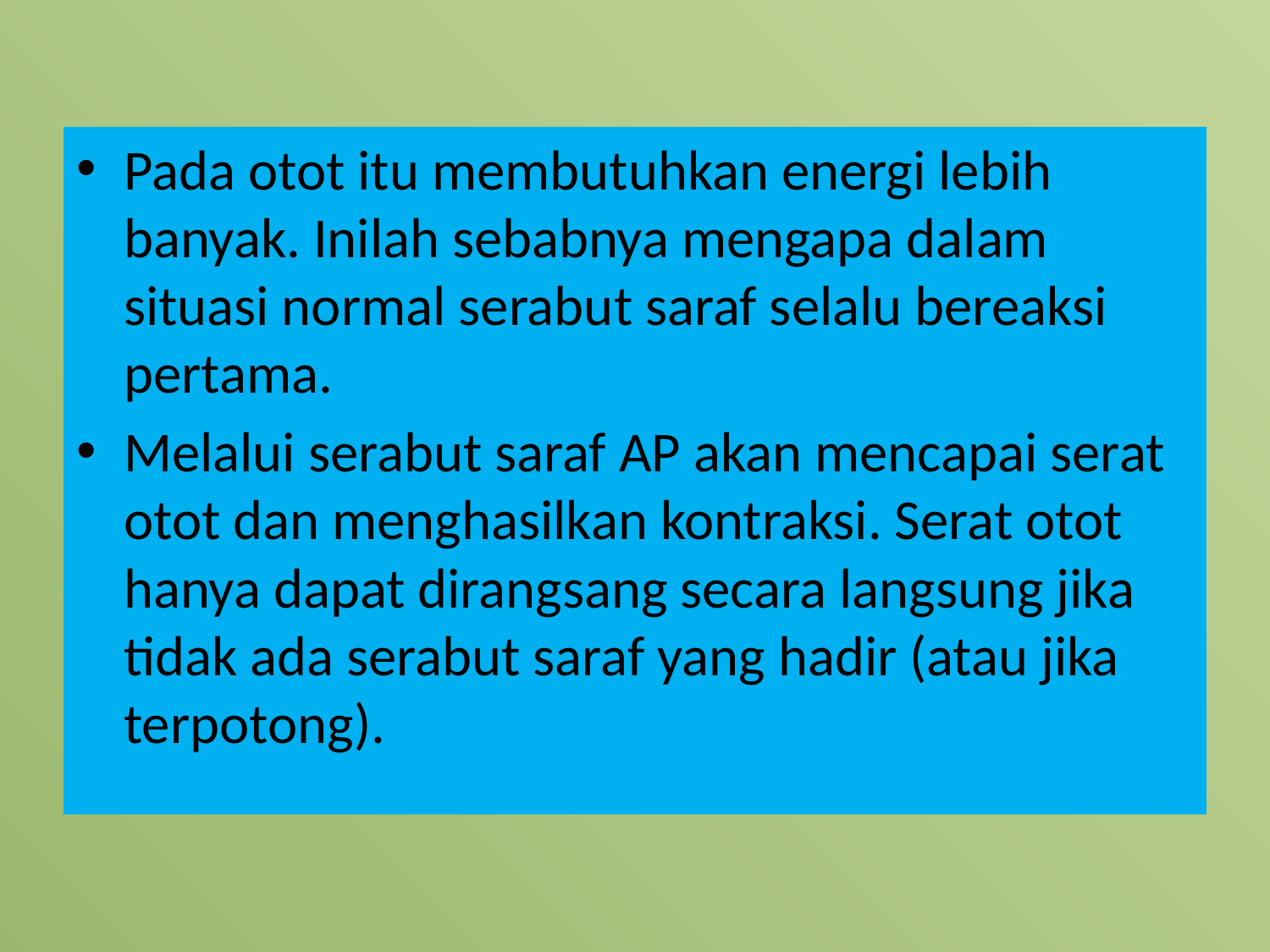

Pada otot itu membutuhkan energi lebih banyak. Inilah sebabnya mengapa dalam situasi normal serabut saraf selalu bereaksi pertama.
Melalui serabut saraf AP akan mencapai serat otot dan menghasilkan kontraksi. Serat otot hanya dapat dirangsang secara langsung jika tidak ada serabut saraf yang hadir (atau jika terpotong).